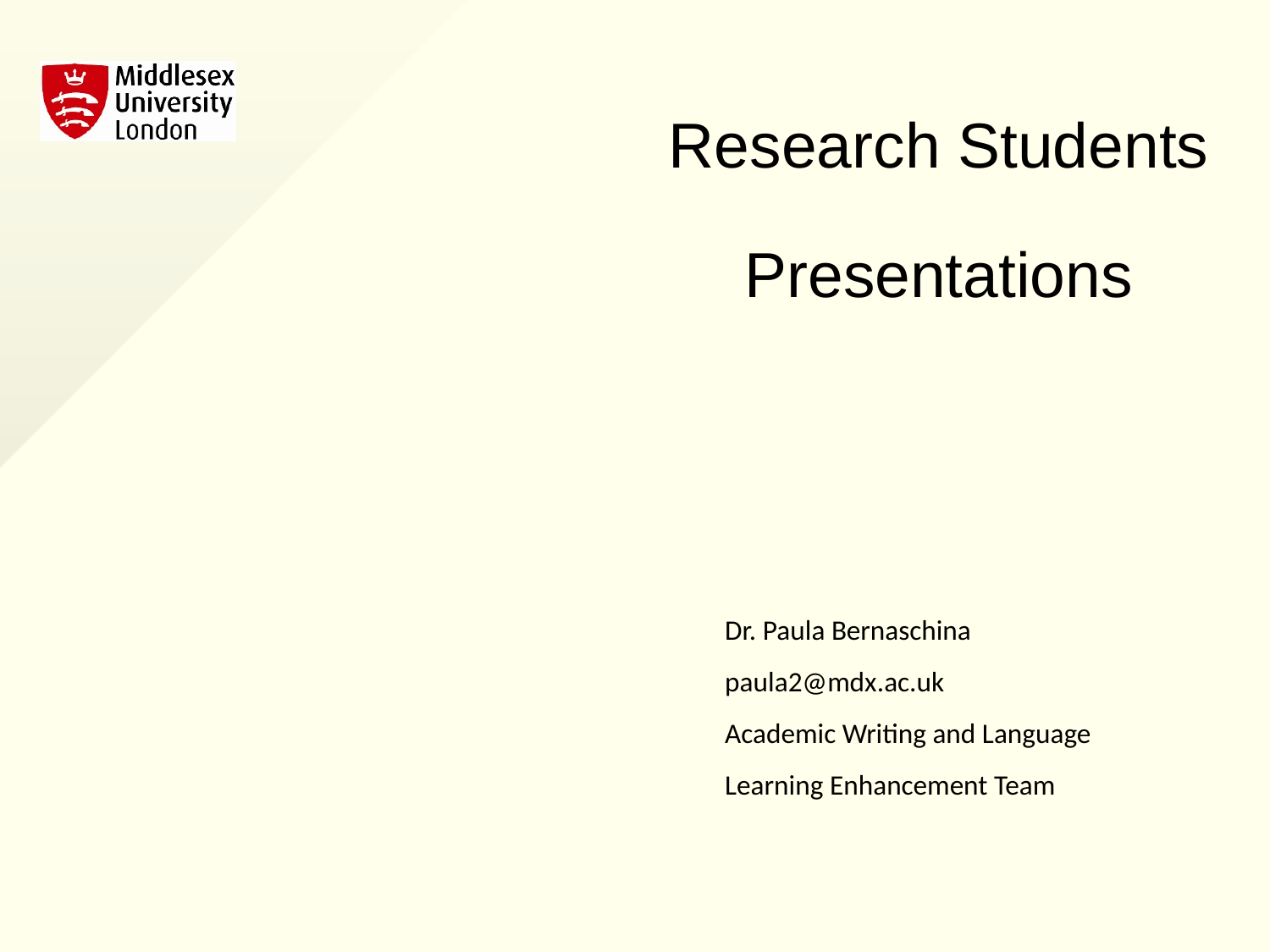

# Research Students Presentations
Dr. Paula Bernaschina
paula2@mdx.ac.uk
Academic Writing and Language
Learning Enhancement Team